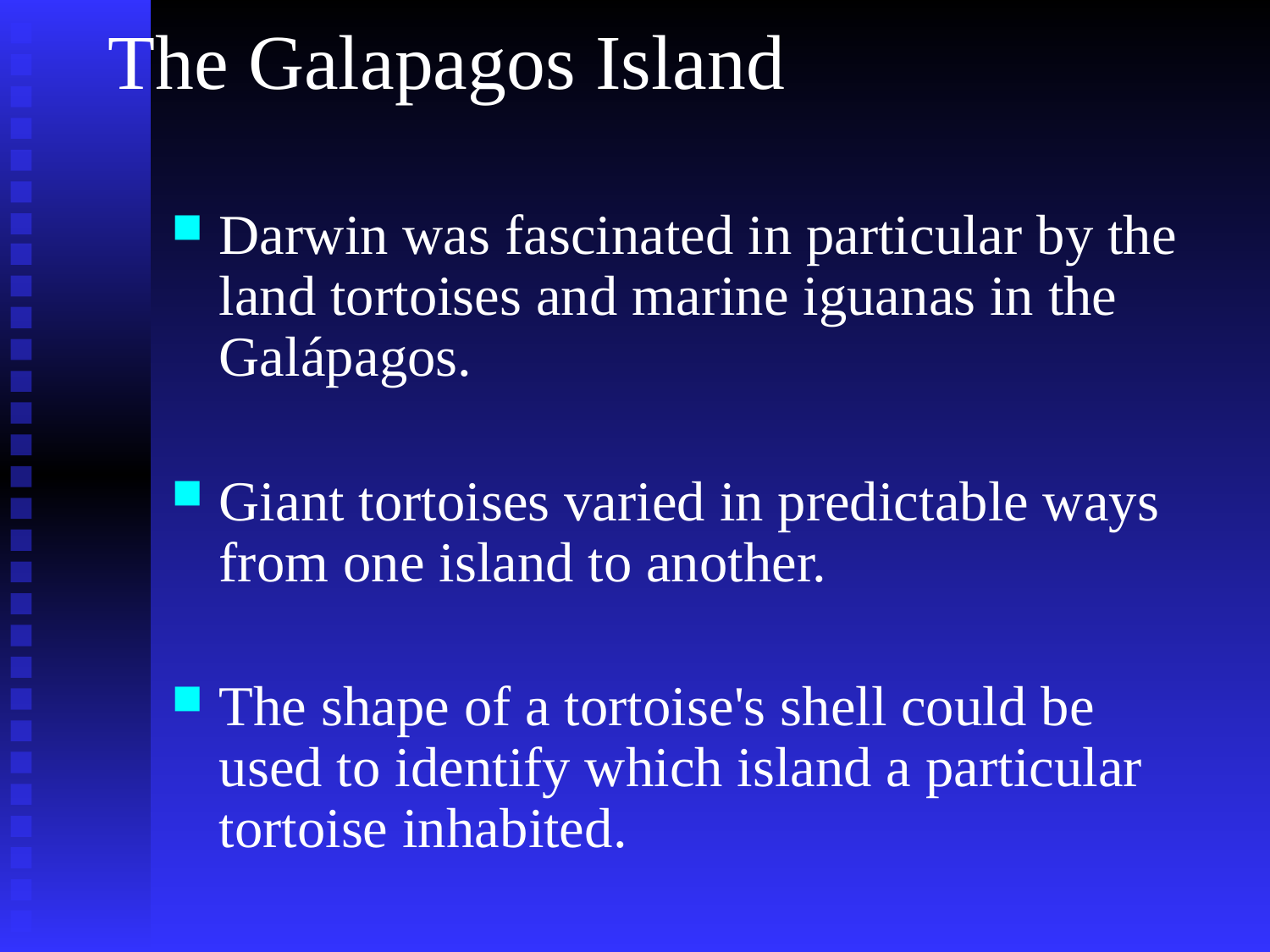

# The Galapagos Island

Darwin was fascinated in particular by the land tortoises and marine iguanas in the Galápagos.

Giant tortoises varied in predictable ways from one island to another.

The shape of a tortoise's shell could be used to identify which island a particular tortoise inhabited.